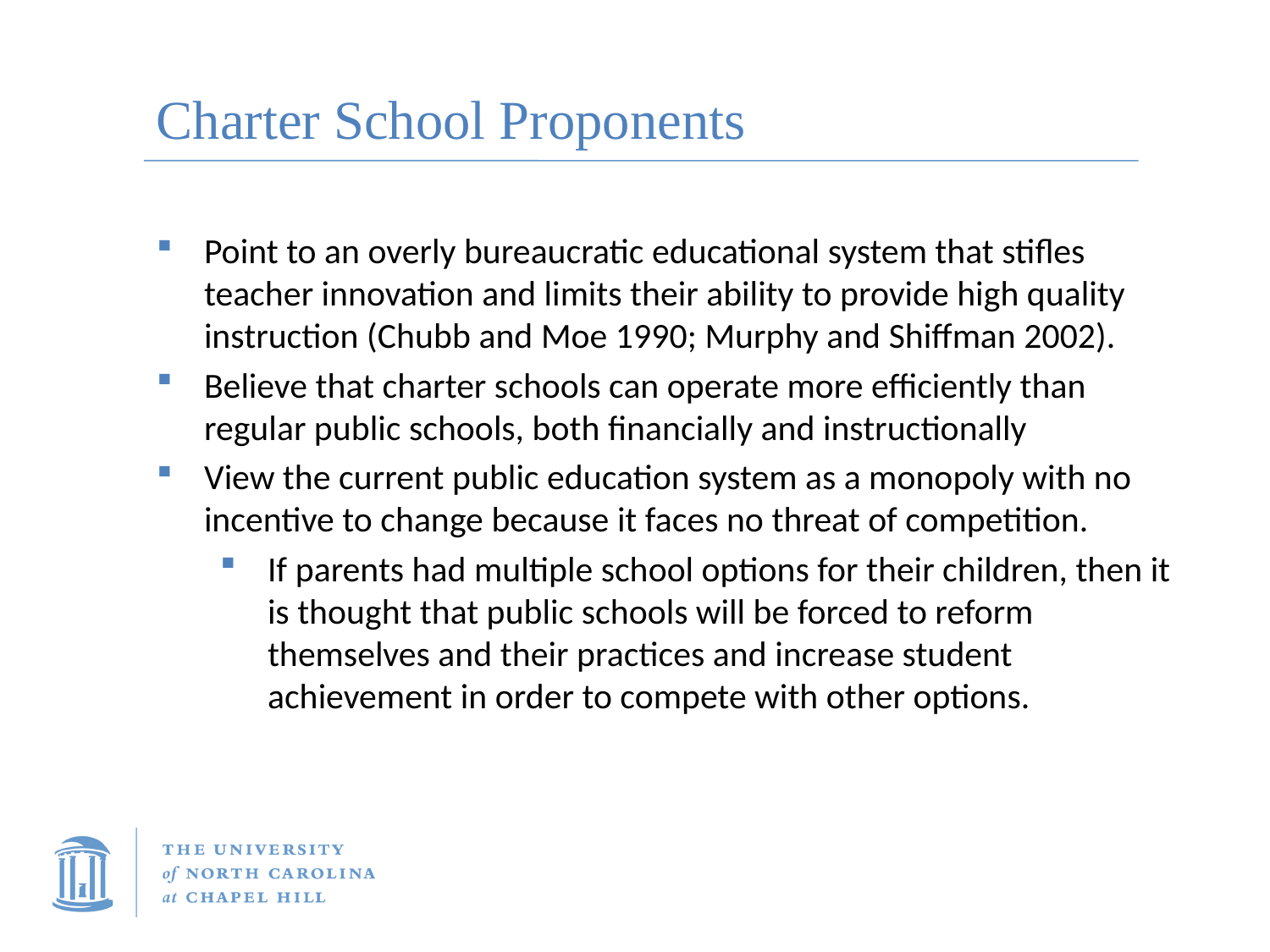

# Charter School Proponents
Point to an overly bureaucratic educational system that stifles teacher innovation and limits their ability to provide high quality instruction (Chubb and Moe 1990; Murphy and Shiffman 2002).
Believe that charter schools can operate more efficiently than regular public schools, both financially and instructionally
View the current public education system as a monopoly with no incentive to change because it faces no threat of competition.
If parents had multiple school options for their children, then it is thought that public schools will be forced to reform themselves and their practices and increase student achievement in order to compete with other options.